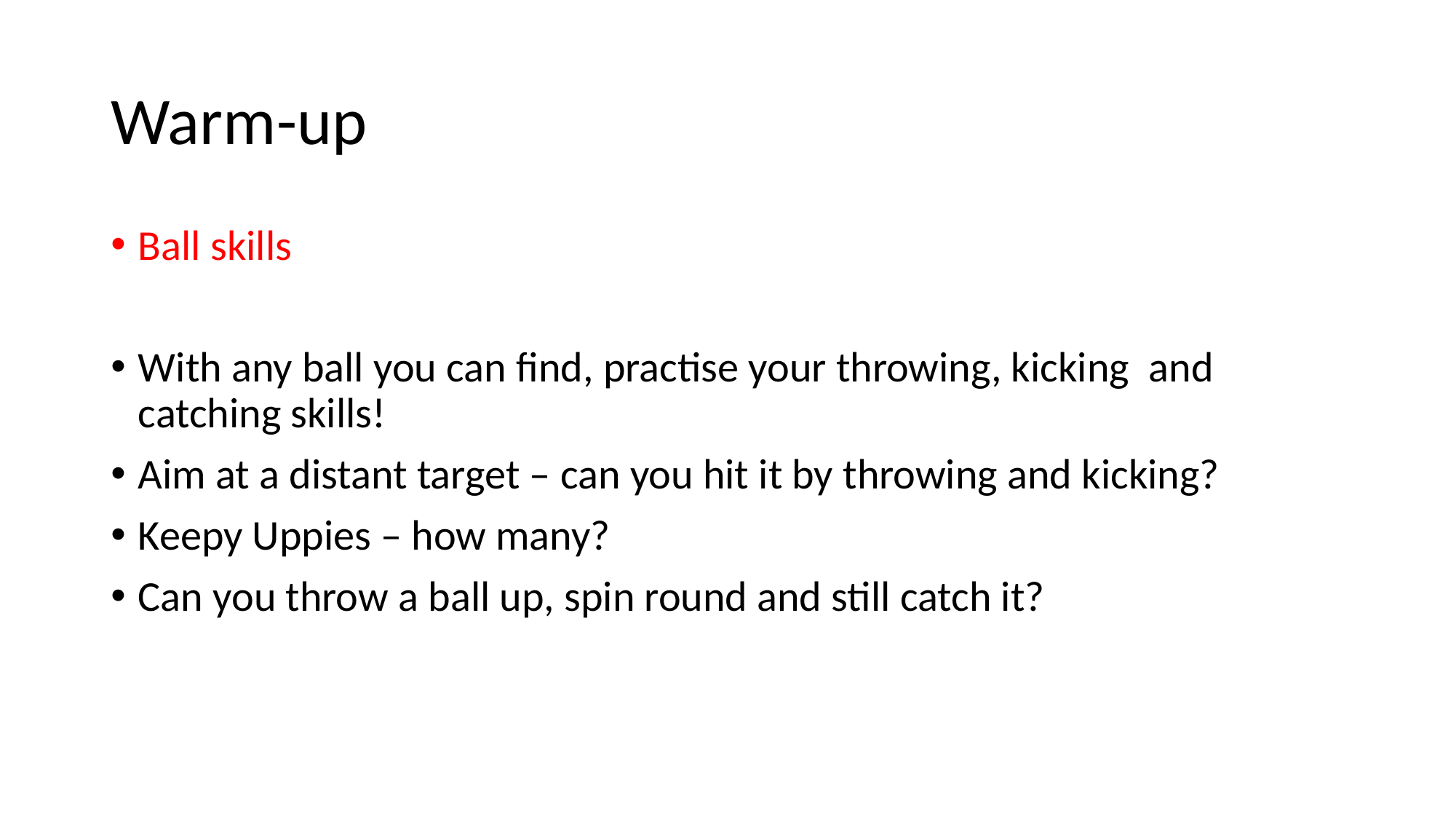

# Warm-up
Ball skills

With any ball you can find, practise your throwing, kicking  and catching skills!
Aim at a distant target – can you hit it by throwing and kicking?
Keepy Uppies – how many?
Can you throw a ball up, spin round and still catch it?